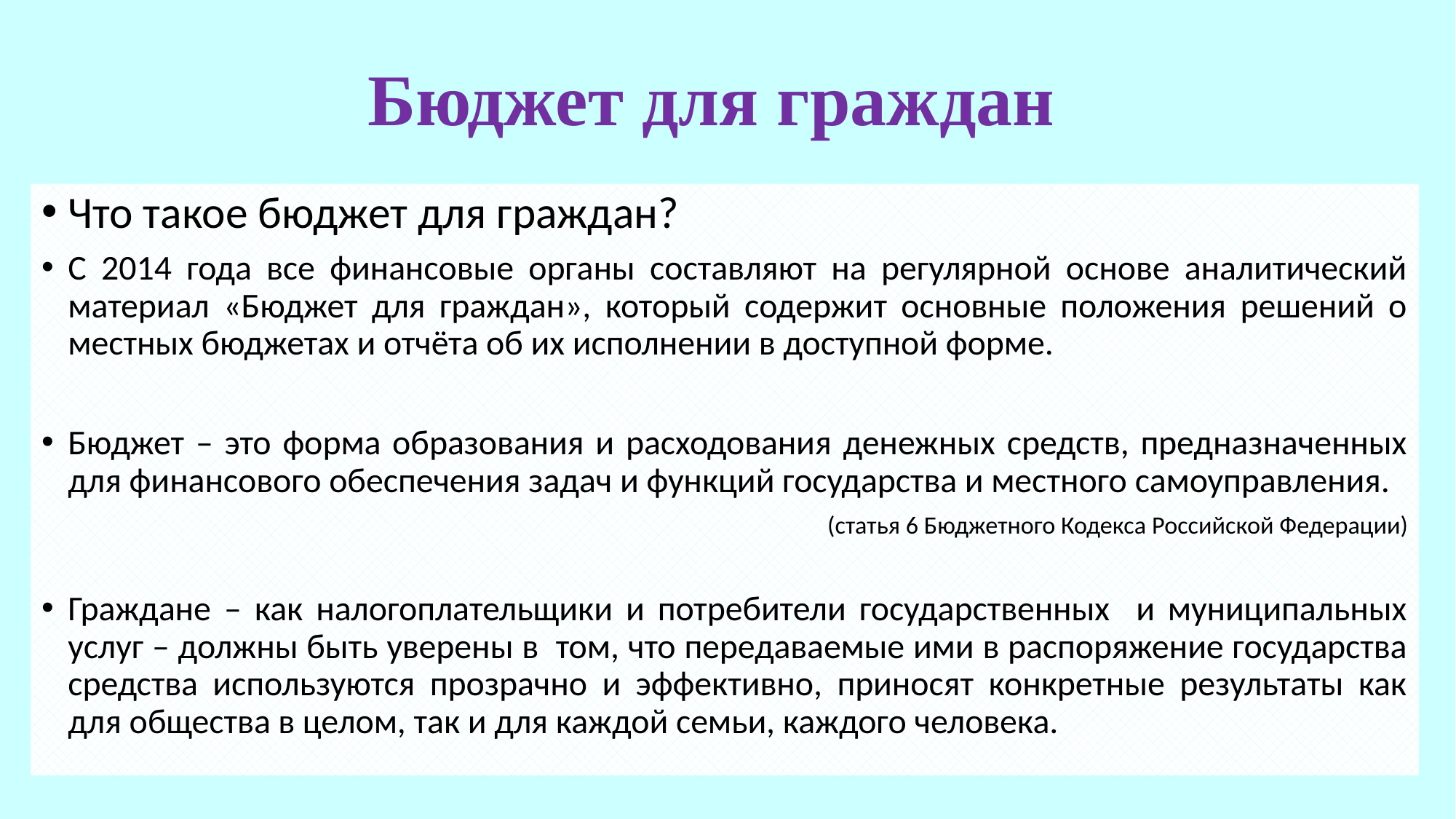

# Бюджет для граждан
Что такое бюджет для граждан?
С 2014 года все финансовые органы составляют на регулярной основе аналитический материал «Бюджет для граждан», который содержит основные положения решений о местных бюджетах и отчёта об их исполнении в доступной форме.

Бюджет – это форма образования и расходования денежных средств, предназначенных для финансового обеспечения задач и функций государства и местного самоуправления.
                                                                                    (статья 6 Бюджетного Кодекса Российской Федерации)

Граждане – как налогоплательщики и потребители государственных  и муниципальных услуг – должны быть уверены в  том, что передаваемые ими в распоряжение государства средства используются прозрачно и эффективно, приносят конкретные результаты как для общества в целом, так и для каждой семьи, каждого человека.